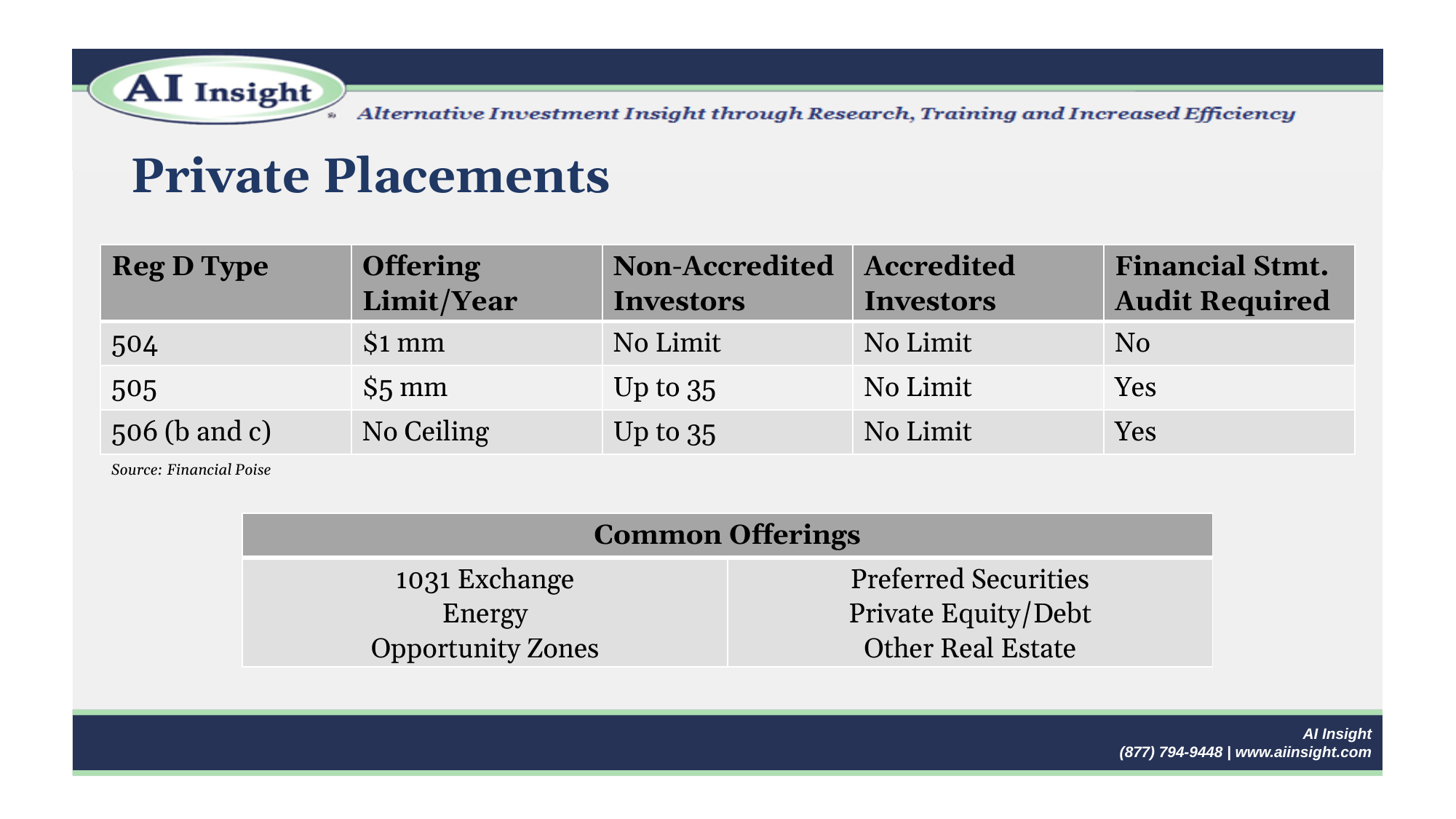

Private Placements
| Reg D Type | Offering Limit/Year | Non-Accredited Investors | Accredited Investors | Financial Stmt. Audit Required |
| --- | --- | --- | --- | --- |
| 504 | $1 mm | No Limit | No Limit | No |
| 505 | $5 mm | Up to 35 | No Limit | Yes |
| 506 (b and c) | No Ceiling | Up to 35 | No Limit | Yes |
Source: Financial Poise
| Common Offerings |  |
| --- | --- |
| 1031 Exchange Energy Opportunity Zones | Preferred Securities Private Equity/Debt Other Real Estate |